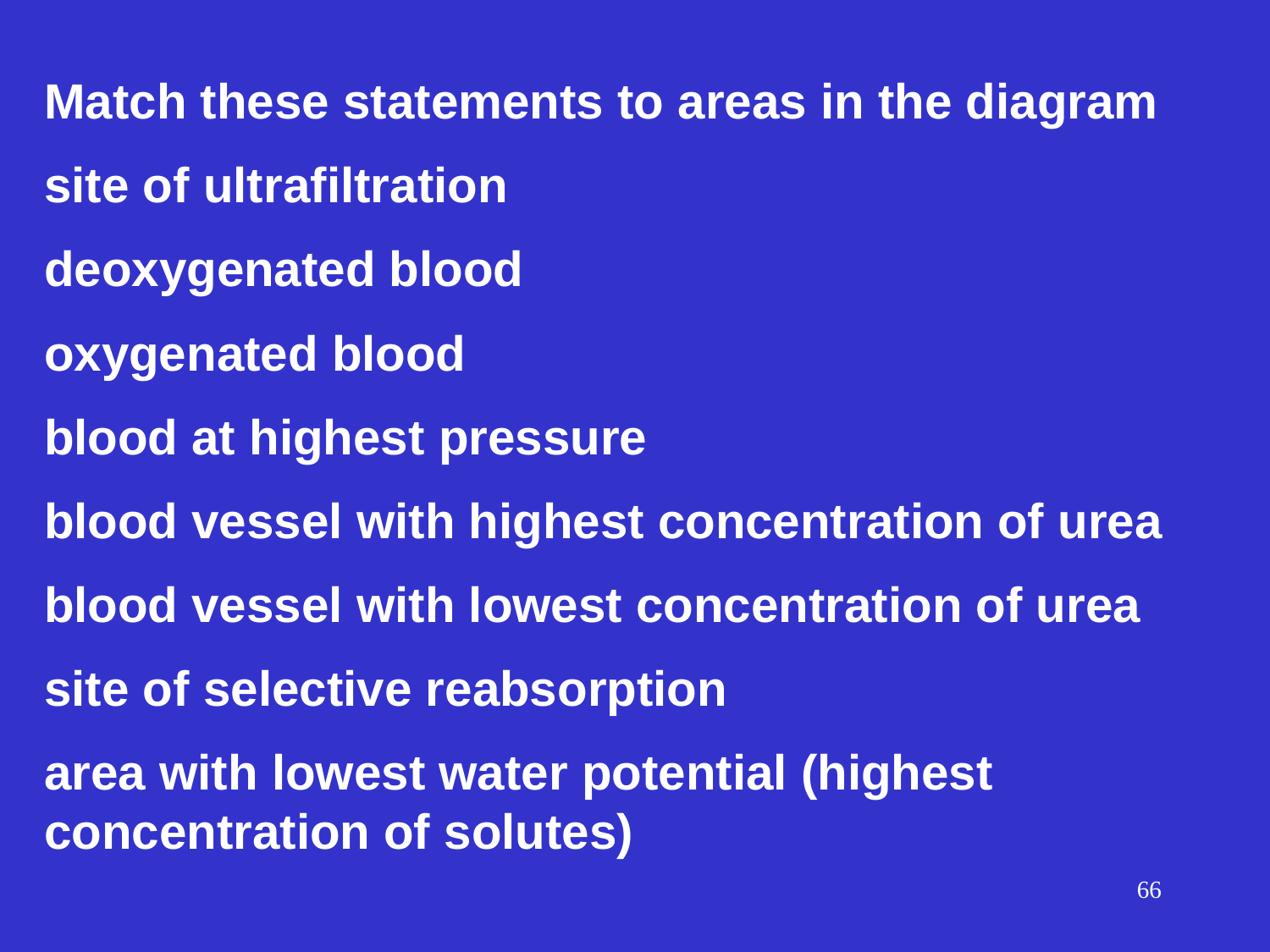

Match these statements to areas in the diagram
site of ultrafiltration
deoxygenated blood
oxygenated blood
blood at highest pressure
blood vessel with highest concentration of urea
blood vessel with lowest concentration of urea
site of selective reabsorption
area with lowest water potential (highest concentration of solutes)

66